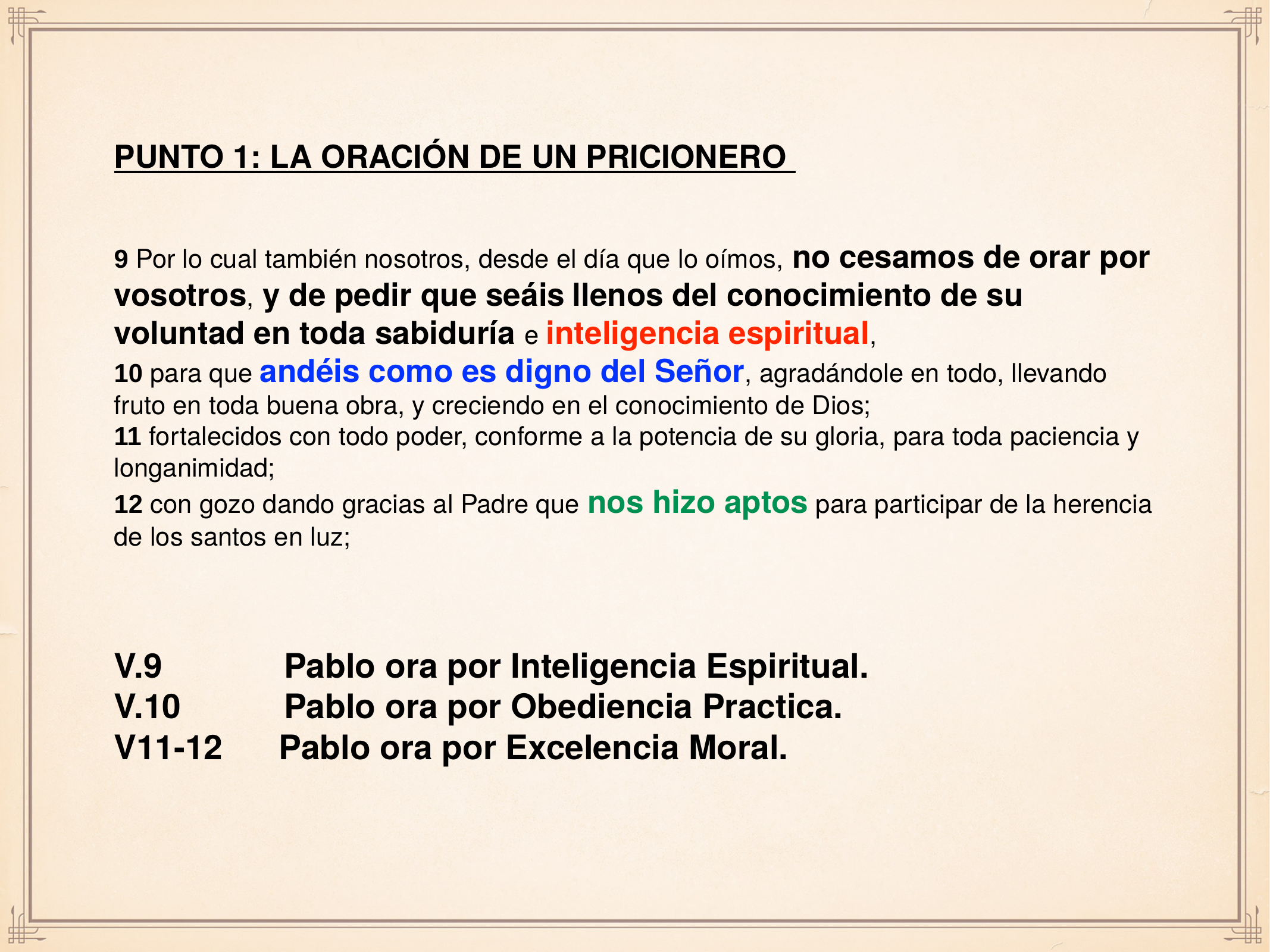

# PUNTO 1: LA ORACIÓN DE UN PRICIONERO

9 Por lo cual también nosotros, desde el día que lo oímos, no cesamos de orar por vosotros, y de pedir que seáis llenos del conocimiento de su voluntad en toda sabiduría e inteligencia espiritual,
10 para que andéis como es digno del Señor, agradándole en todo, llevando fruto en toda buena obra, y creciendo en el conocimiento de Dios;
11 fortalecidos con todo poder, conforme a la potencia de su gloria, para toda paciencia y longanimidad;
12 con gozo dando gracias al Padre que nos hizo aptos para participar de la herencia de los santos en luz;

V.9             Pablo ora por Inteligencia Espiritual.
V.10           Pablo ora por Obediencia Practica.
V11-12      Pablo ora por Excelencia Moral.